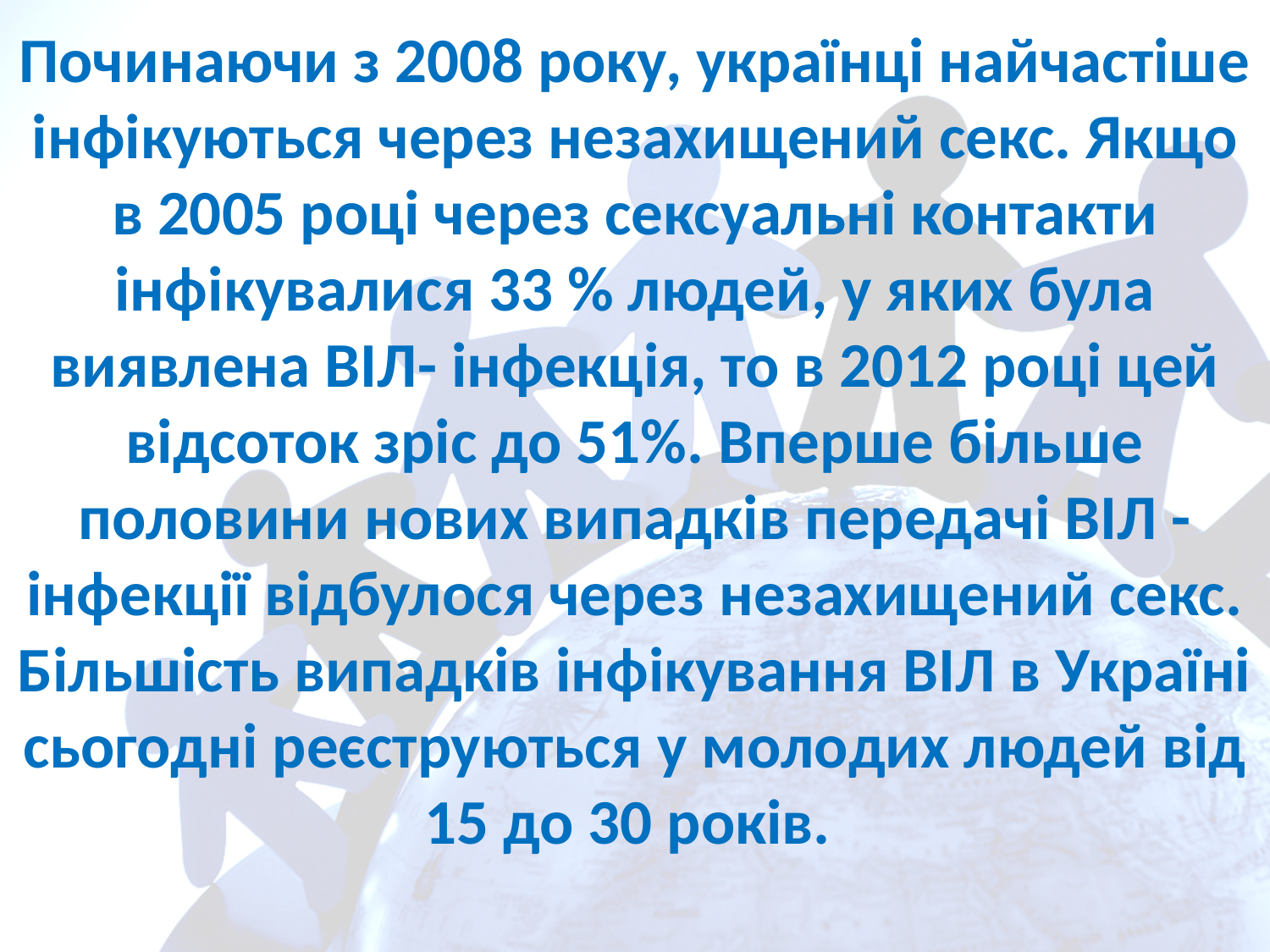

# Починаючи з 2008 року, українці найчастіше інфікуються через незахищений секс. Якщо в 2005 році через сексуальні контакти інфікувалися 33 % людей, у яких була виявлена ​​ВІЛ- інфекція, то в 2012 році цей відсоток зріс до 51%. Вперше більше половини нових випадків передачі ВІЛ -інфекції відбулося через незахищений секс. Більшість випадків інфікування ВІЛ в Україні сьогодні реєструються у молодих людей від 15 до 30 років.